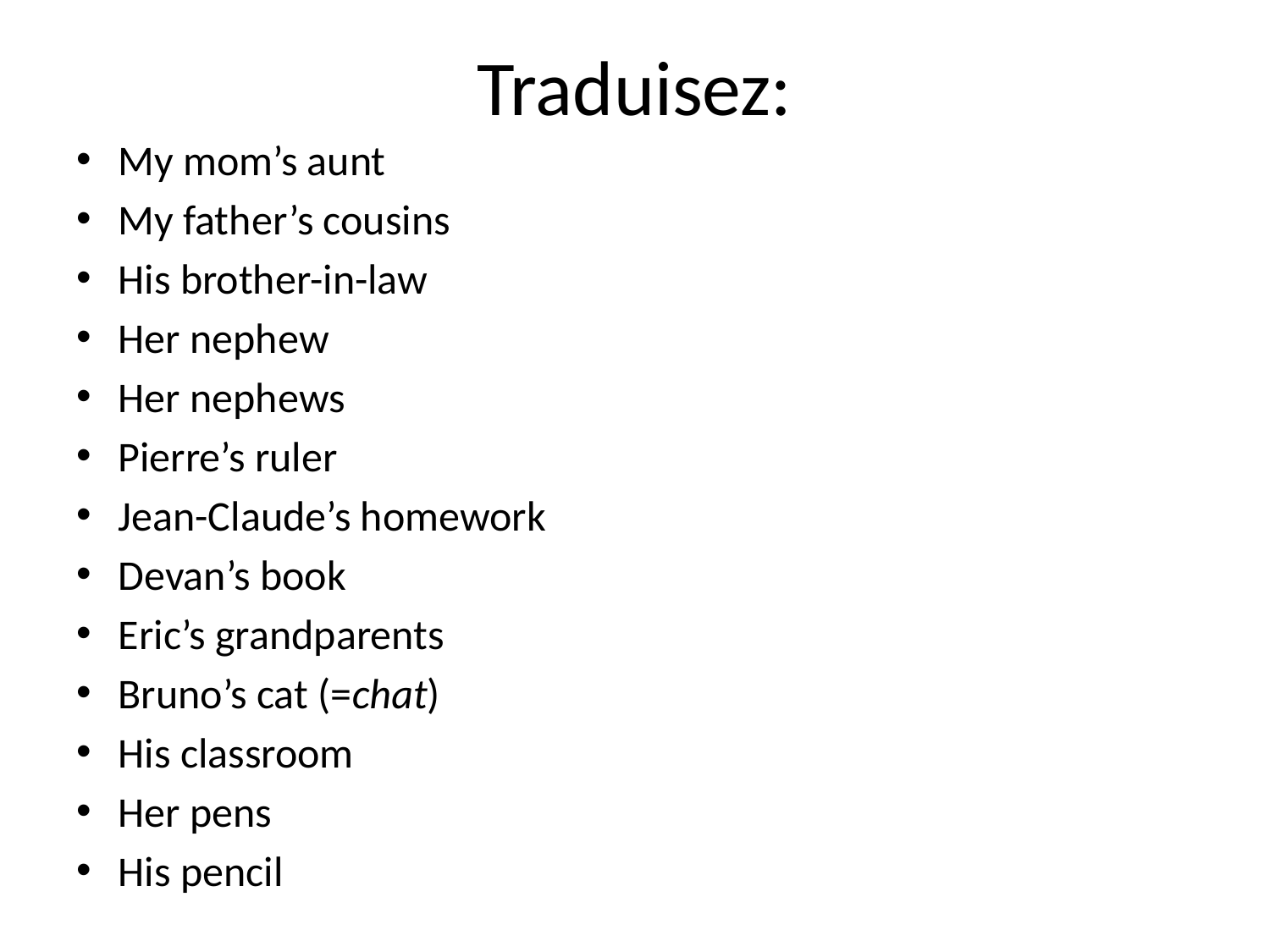

# Traduisez:
My mom’s aunt
My father’s cousins
His brother-in-law
Her nephew
Her nephews
Pierre’s ruler
Jean-Claude’s homework
Devan’s book
Eric’s grandparents
Bruno’s cat (=chat)
His classroom
Her pens
His pencil